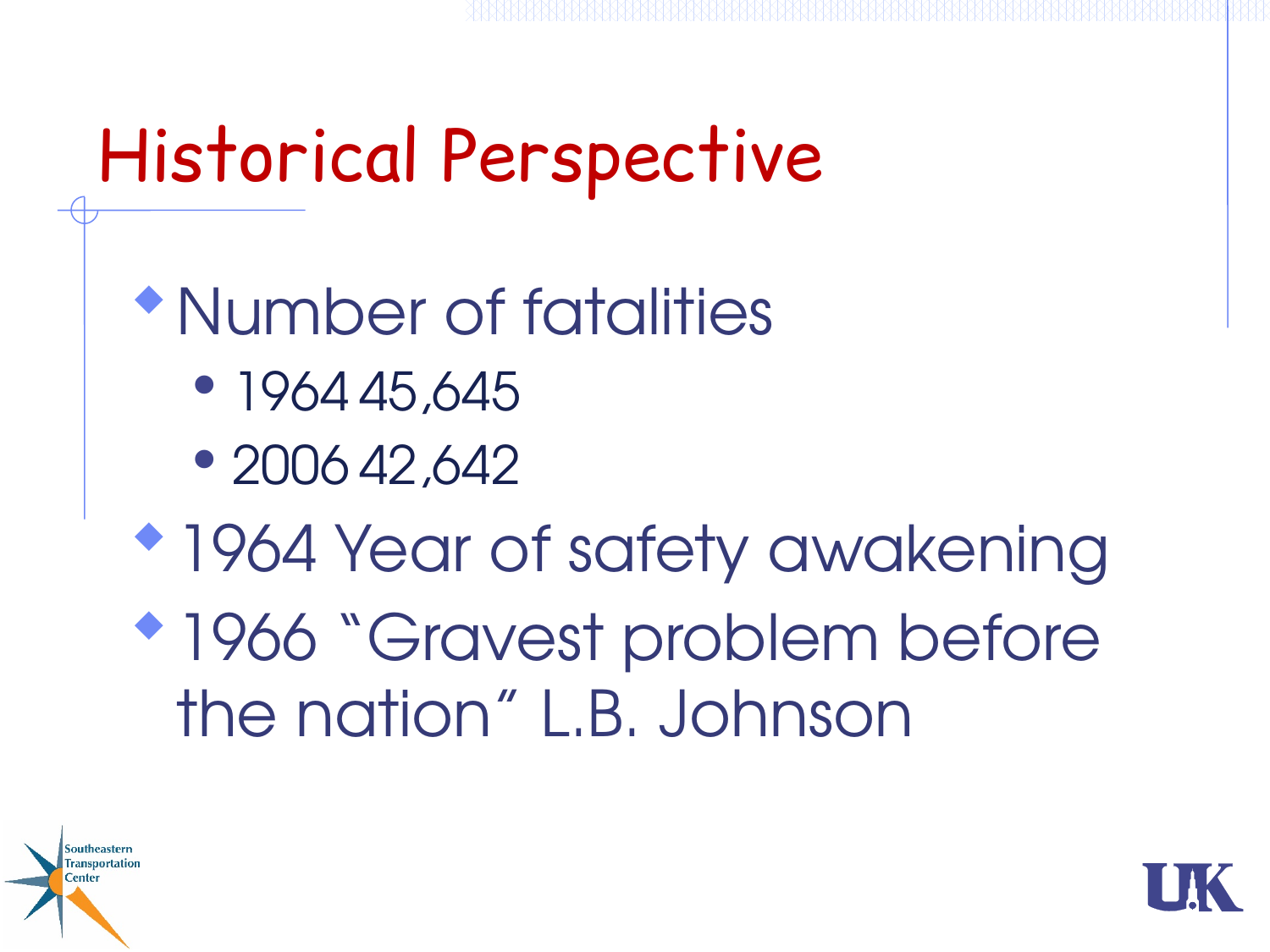

# Historical Perspective
Number of fatalities
1964	45,645
2006	42,642
1964 Year of safety awakening
1966 “Gravest problem before the nation” L.B. Johnson